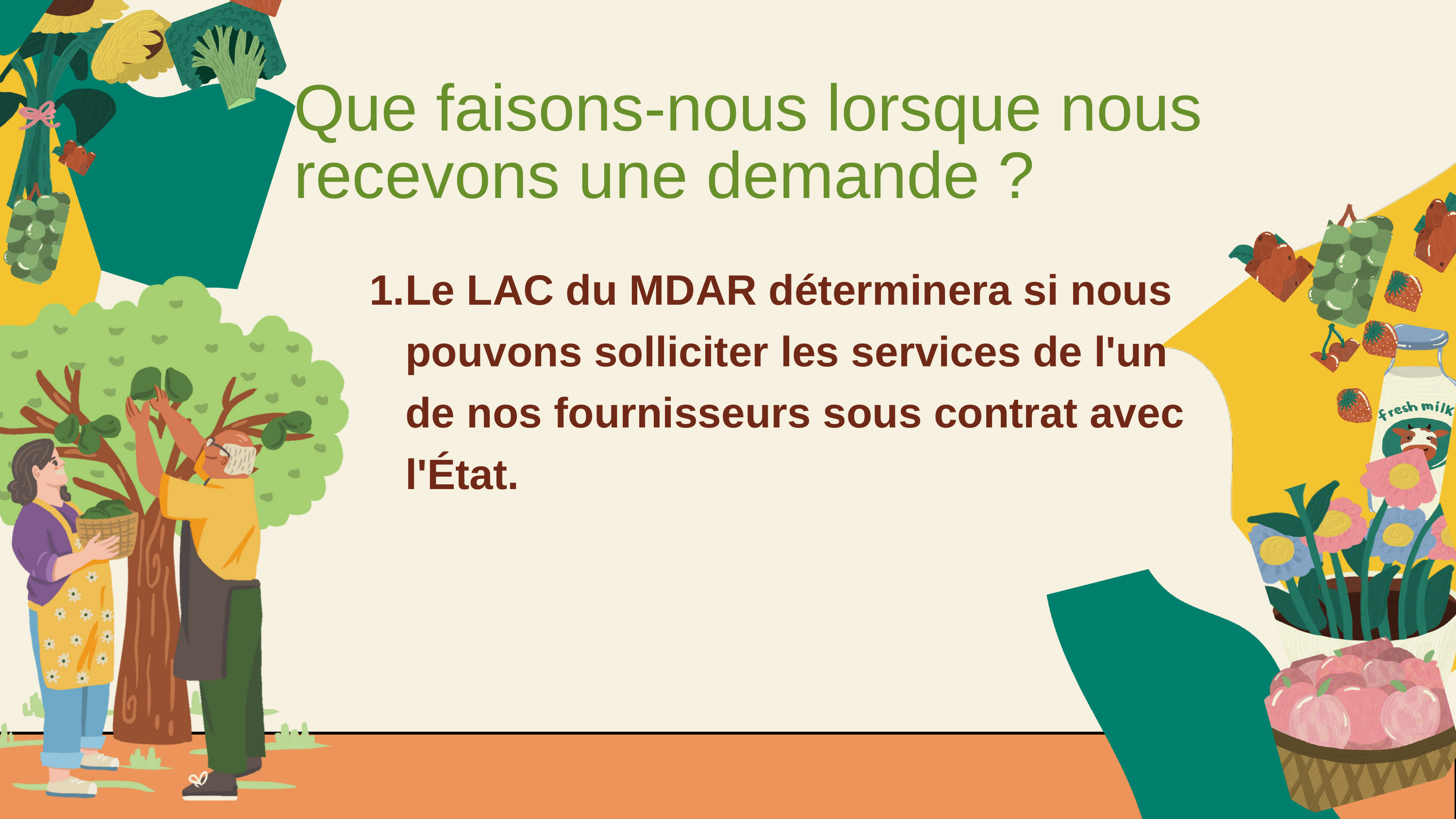

Que faisons-nous lorsque nous recevons une demande ?

Le LAC du MDAR déterminera si nous pouvons solliciter les services de l'un de nos fournisseurs sous contrat avec l'État.